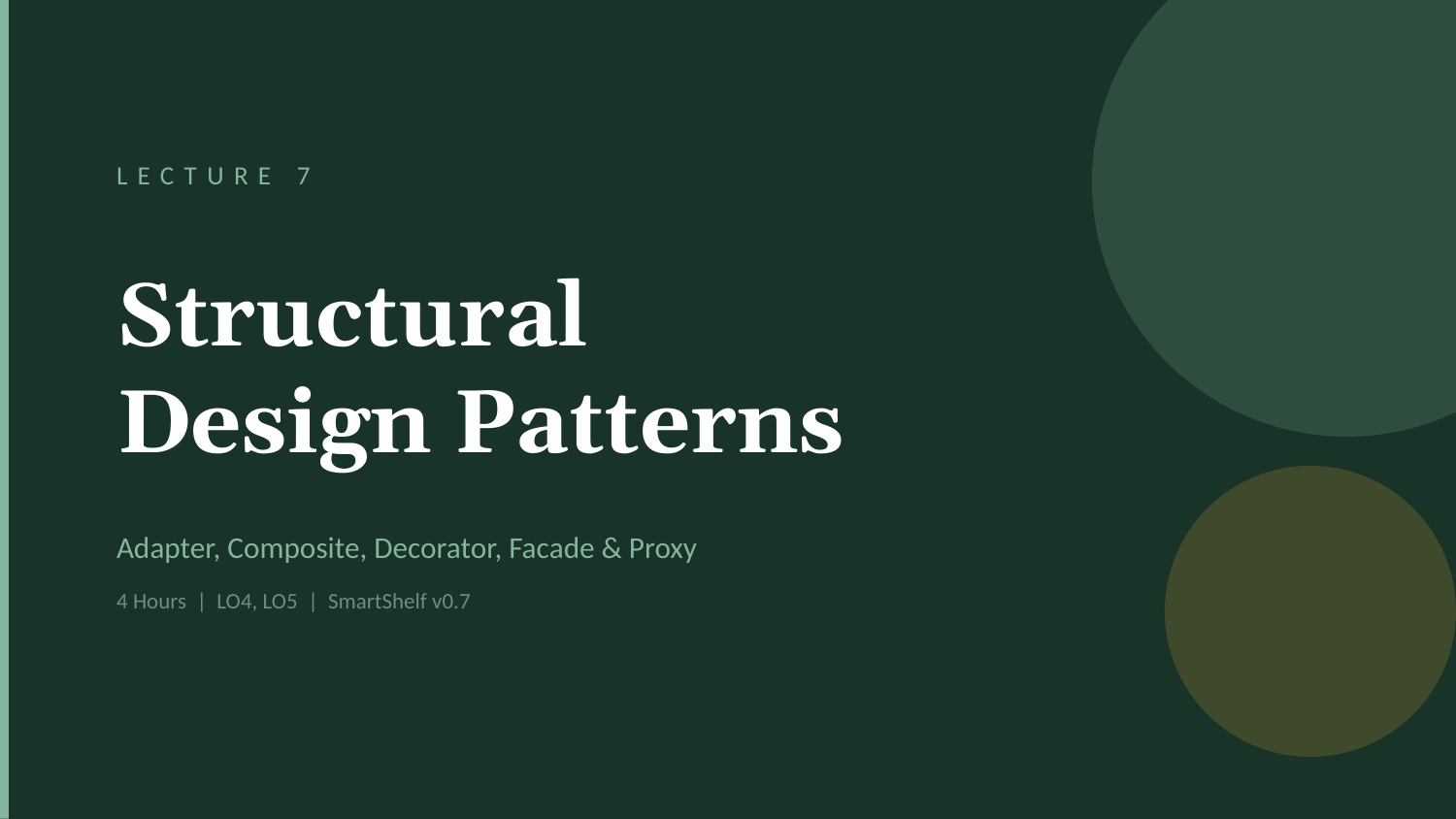

LECTURE 7
Structural
Design Patterns

Adapter, Composite, Decorator, Facade & Proxy
4 Hours  |  LO4, LO5  |  SmartShelf v0.7